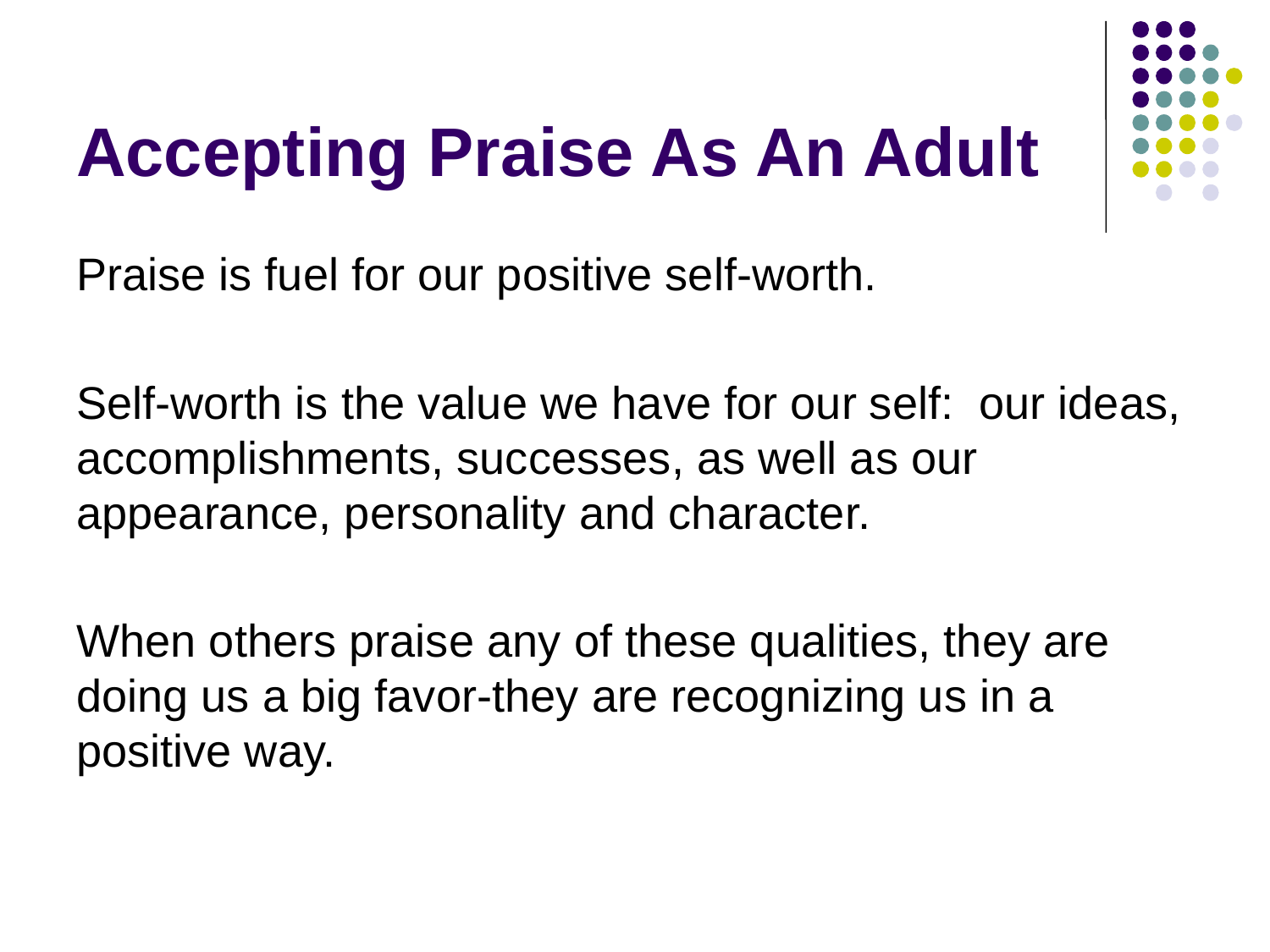

# Accepting Praise As An Adult
Praise is fuel for our positive self-worth.

Self-worth is the value we have for our self:  our ideas, accomplishments, successes, as well as our appearance, personality and character.

When others praise any of these qualities, they are doing us a big favor-they are recognizing us in a positive way.